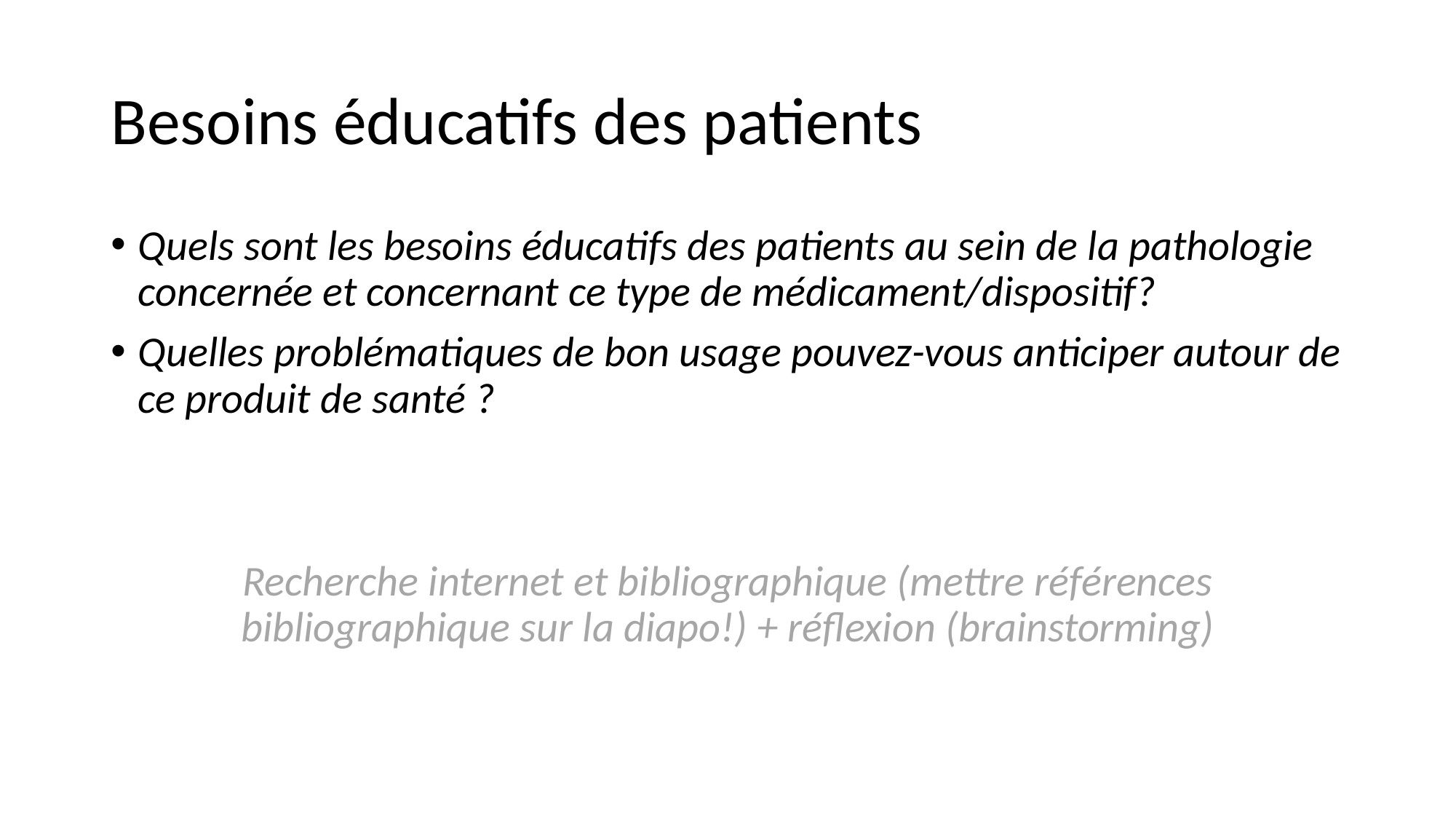

# Besoins éducatifs des patients
Quels sont les besoins éducatifs des patients au sein de la pathologie concernée et concernant ce type de médicament/dispositif?
Quelles problématiques de bon usage pouvez-vous anticiper autour de ce produit de santé ?

Recherche internet et bibliographique (mettre références bibliographique sur la diapo!) + réflexion (brainstorming)